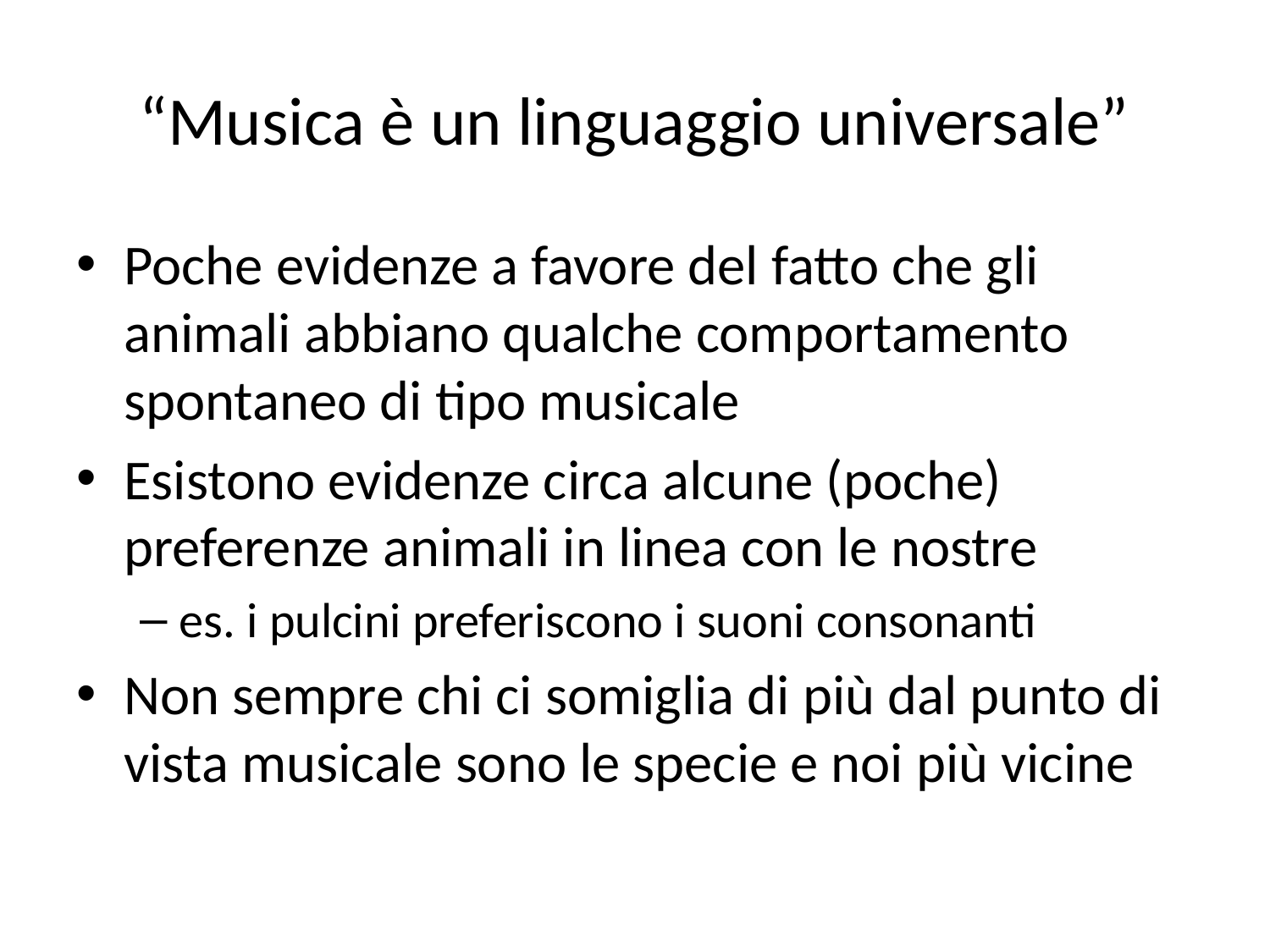

# “Musica è un linguaggio universale”
Poche evidenze a favore del fatto che gli animali abbiano qualche comportamento spontaneo di tipo musicale
Esistono evidenze circa alcune (poche) preferenze animali in linea con le nostre
es. i pulcini preferiscono i suoni consonanti
Non sempre chi ci somiglia di più dal punto di vista musicale sono le specie e noi più vicine